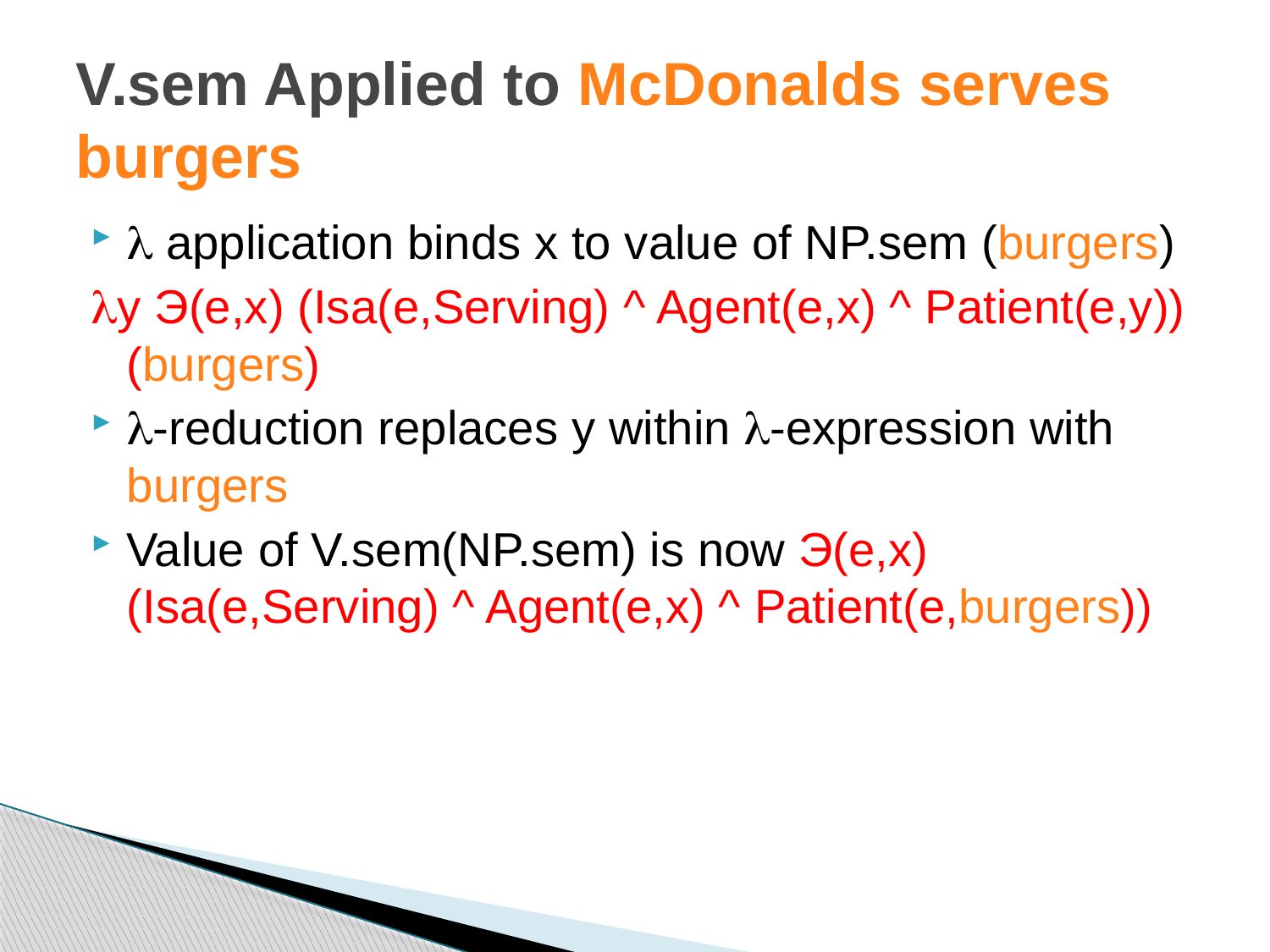

# V.sem Applied to McDonalds serves burgers
λ application binds x to value of NP.sem (burgers)
λy Э(e,x) (Isa(e,Serving) ^ Agent(e,x) ^ Patient(e,y)) (burgers)
λ-reduction replaces y within λ-expression with burgers
Value of V.sem(NP.sem) is now Э(e,x) (Isa(e,Serving) ^ Agent(e,x) ^ Patient(e,burgers))